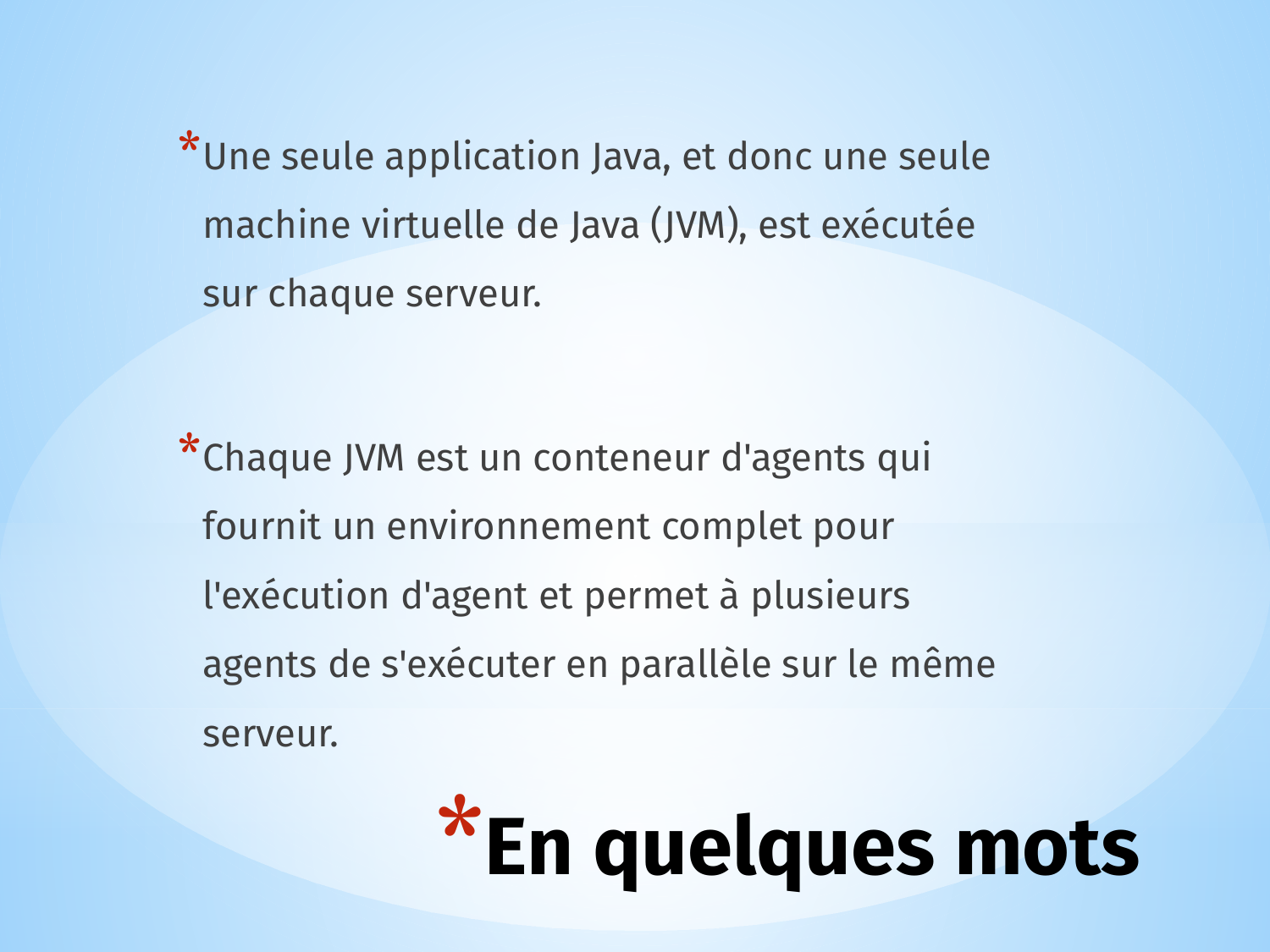

Une seule application Java, et donc une seule machine virtuelle de Java (JVM), est exécutée sur chaque serveur.

Chaque JVM est un conteneur d'agents qui fournit un environnement complet pour l'exécution d'agent et permet à plusieurs agents de s'exécuter en parallèle sur le même serveur.
# En quelques mots